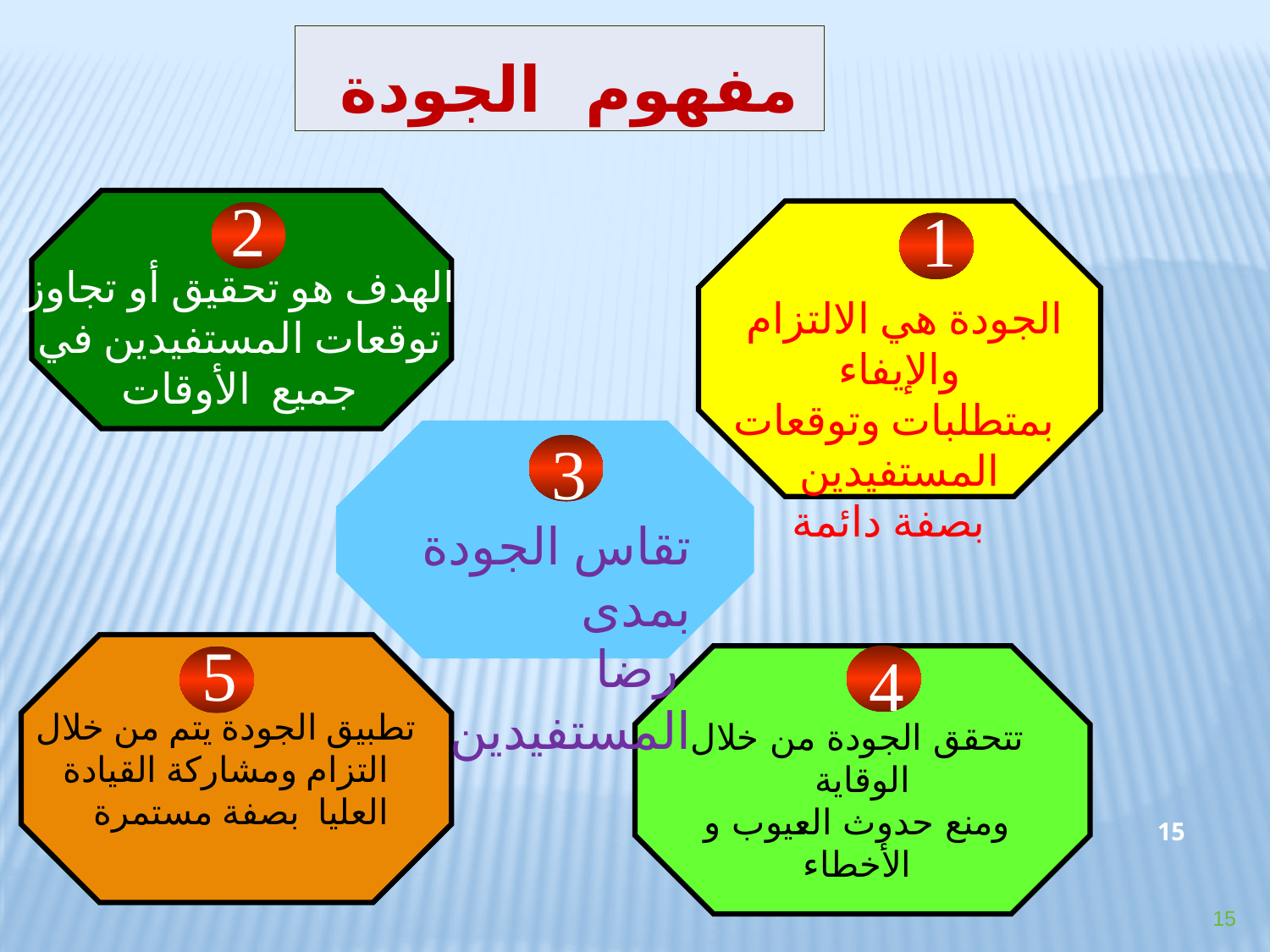

مفهوم  الجودة
2

1

الهدف هو تحقيق أو تجاوز توقعات المستفيدين في جميع  الأوقات
الجودة هي الالتزام  والإيفاء
 بمتطلبات وتوقعات المستفيدين
  بصفة دائمة

3

تقاس الجودة بمدى
 رضا المستفيدين
5

4

تطبيق الجودة يتم من خلال التزام ومشاركة القيادة
 العليا  بصفة مستمرة
تتحقق الجودة من خلال الوقاية
ومنع حدوث العيوب و الأخطاء
15
15